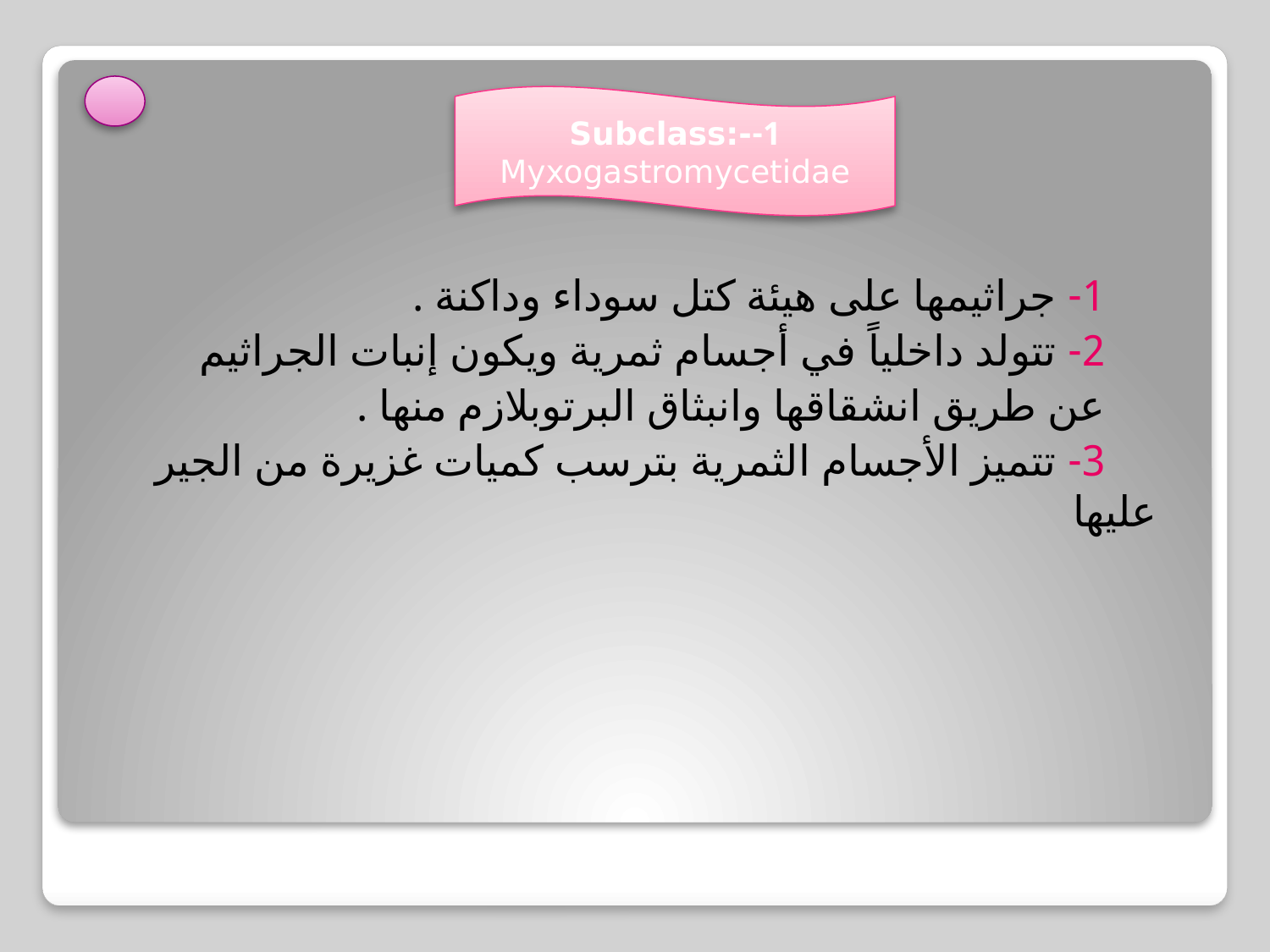

1- جراثيمها على هيئة كتل سوداء وداكنة .
2- تتولد داخلياً في أجسام ثمرية ويكون إنبات الجراثيم
عن طريق انشقاقها وانبثاق البرتوبلازم منها .
3- تتميز الأجسام الثمرية بترسب كميات غزيرة من الجير     عليها

1-Subclass:- Myxogastromycetidae
#